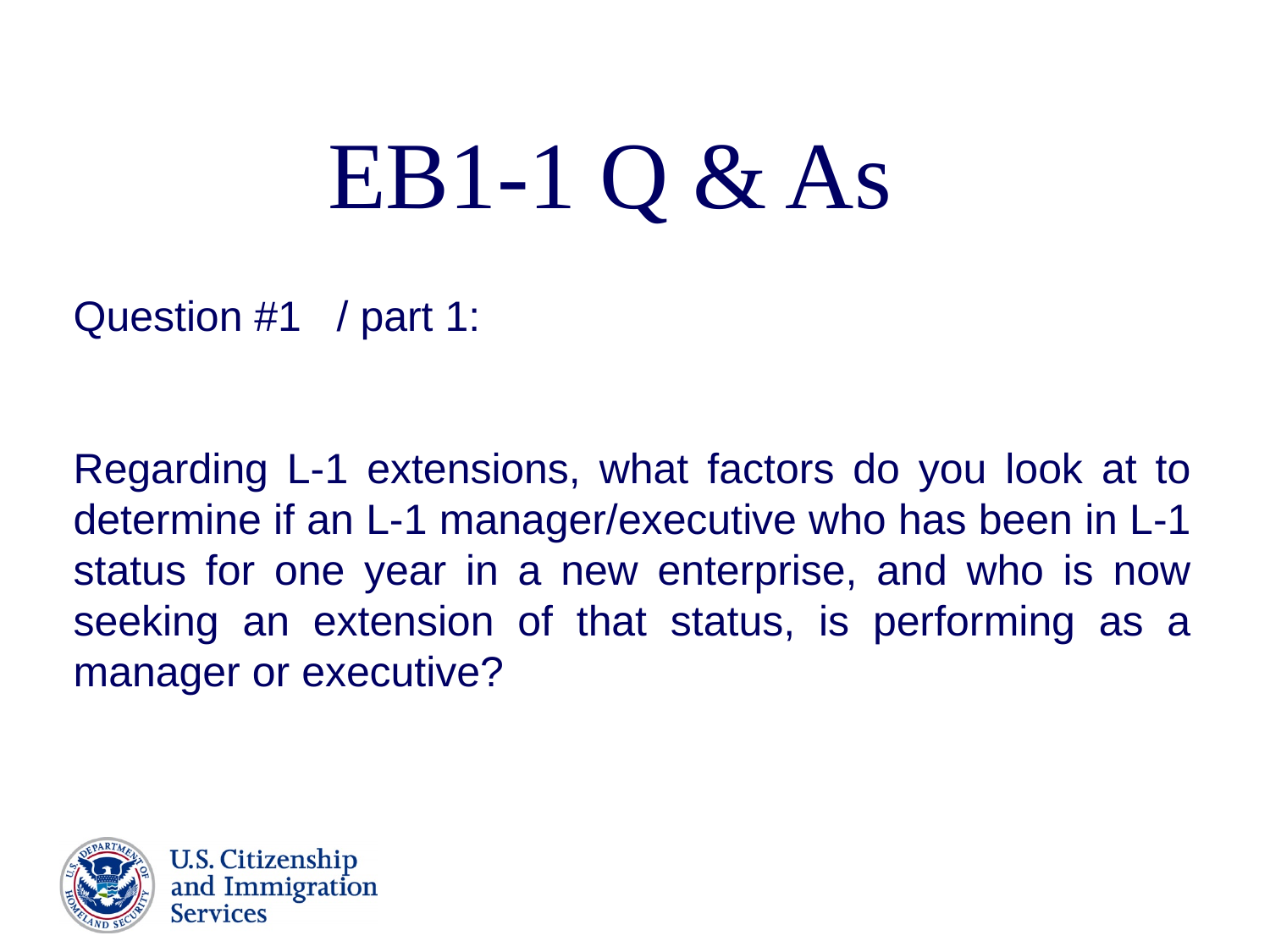

# EB1-1 Q & As
Question #1   / part 1:

Regarding L-1 extensions, what factors do you look at to determine if an L-1 manager/executive who has been in L-1 status for one year in a new enterprise, and who is now seeking an extension of that status, is performing as a manager or executive?